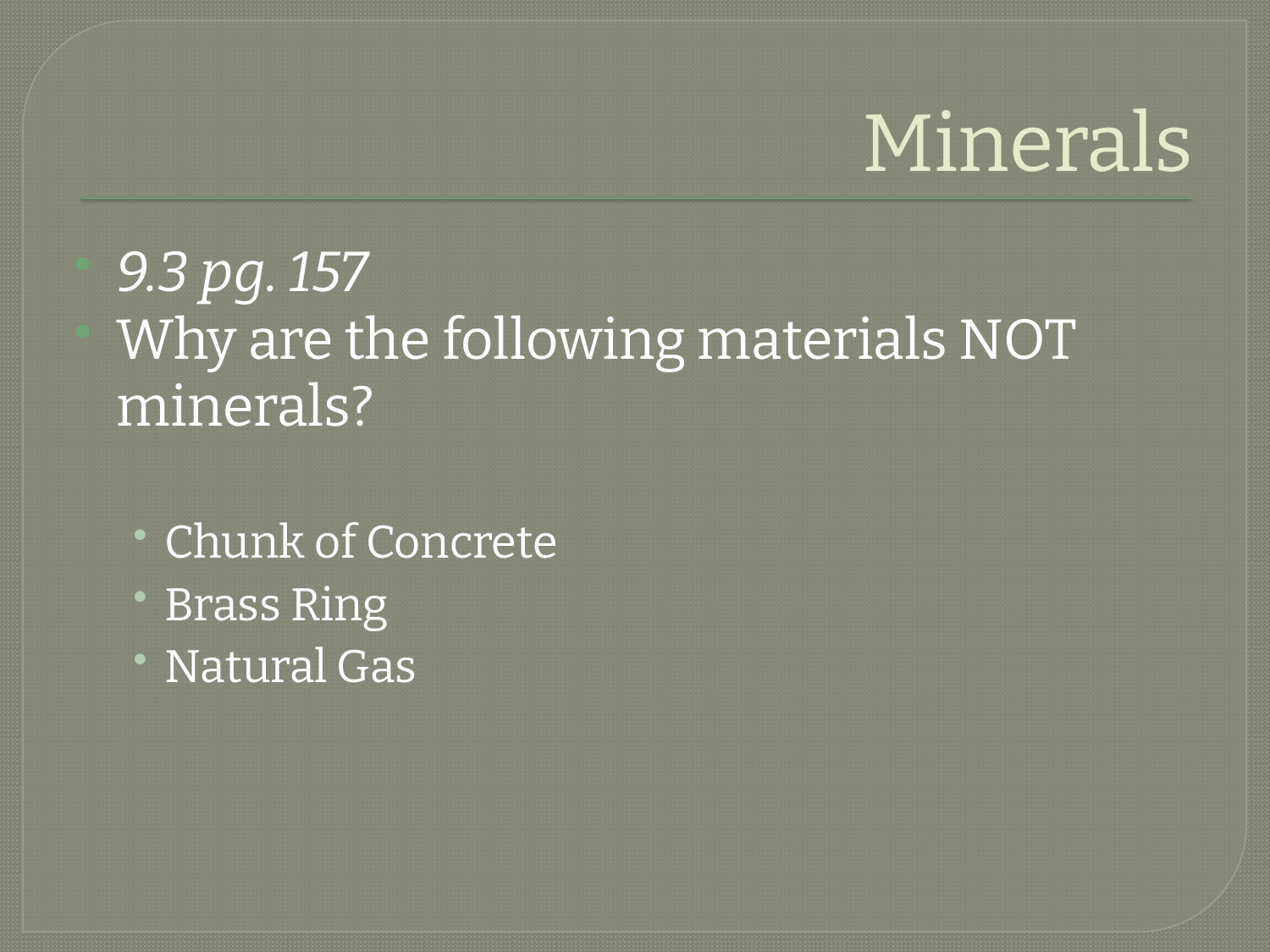

# Minerals
9.3 pg. 157
Why are the following materials NOT minerals?

Chunk of Concrete
Brass Ring
Natural Gas